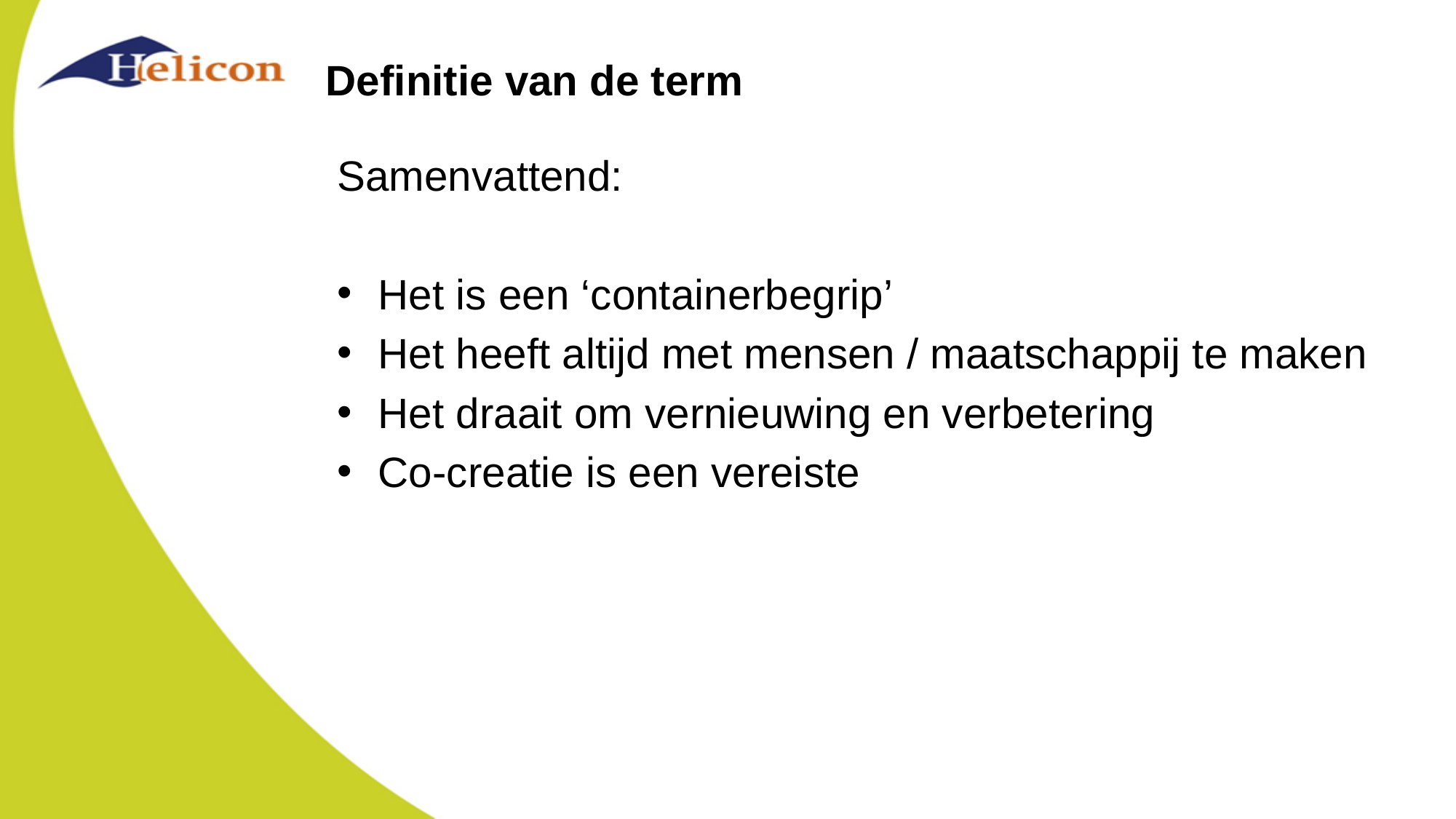

# Definitie van de term
Samenvattend:

Het is een ‘containerbegrip’
Het heeft altijd met mensen / maatschappij te maken
Het draait om vernieuwing en verbetering
Co-creatie is een vereiste